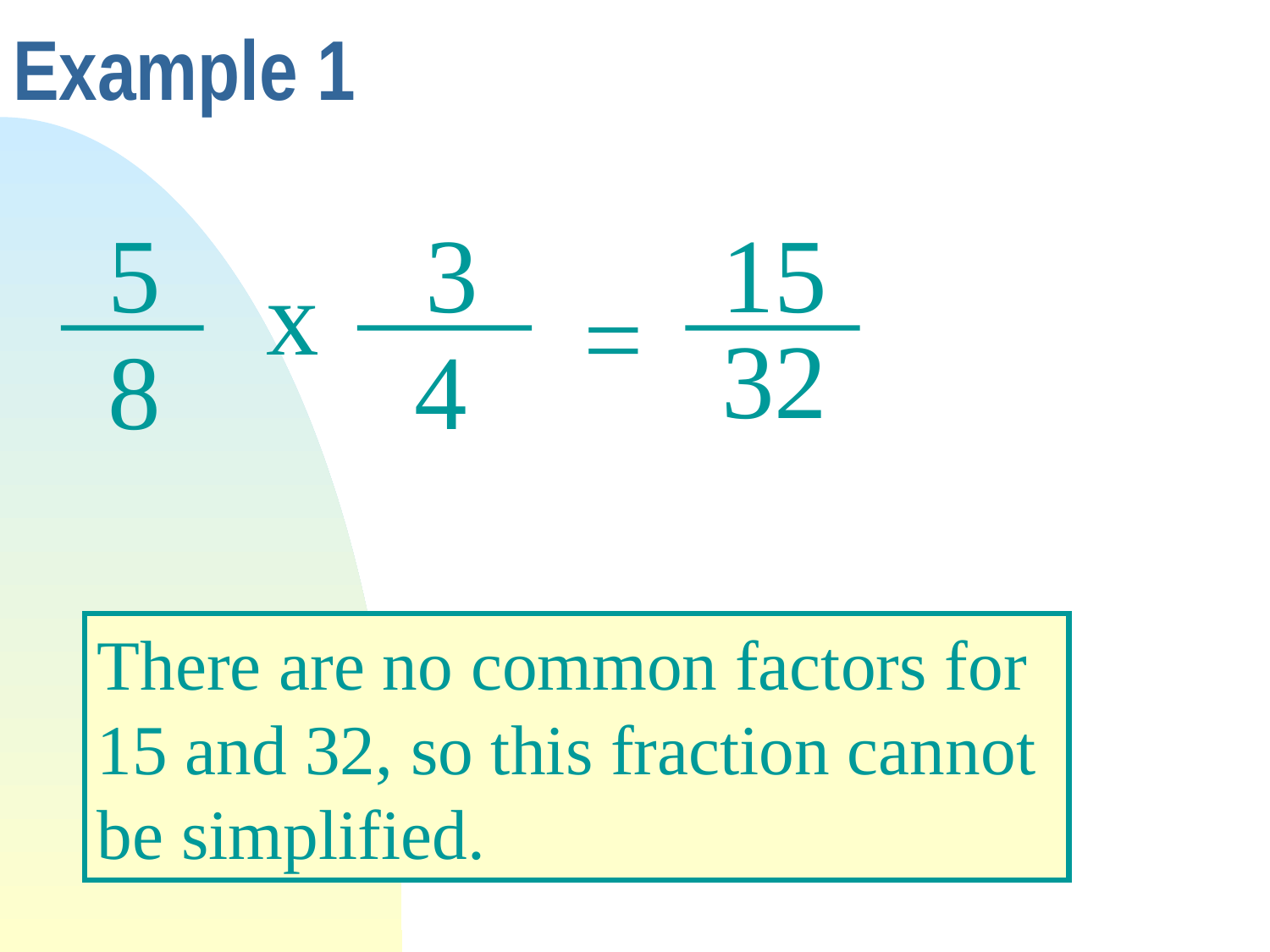

# Example 1
5
3
15
x
=
32
8
4

There are no common factors for 15 and 32, so this fraction cannot be simplified.